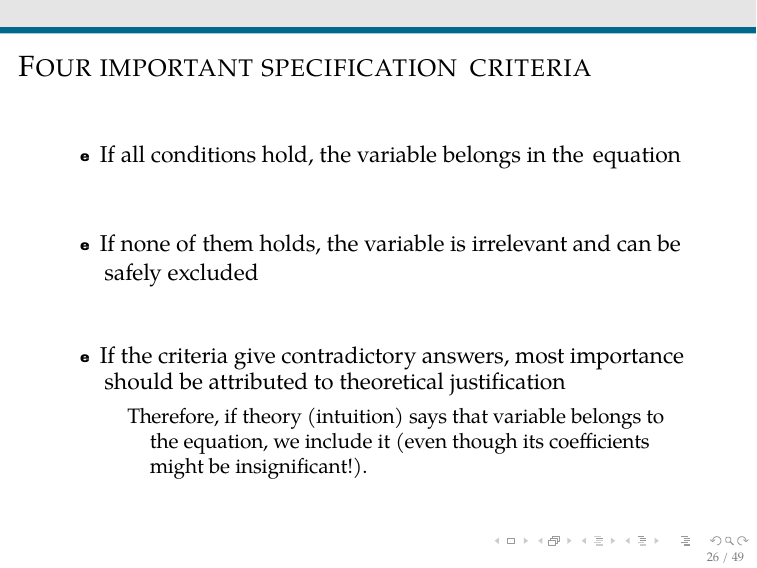

# FOUR IMPORTANT SPECIFICATION CRITERIA
e If all conditions hold, the variable belongs in the equation

e If none of them holds, the variable is irrelevant and can be  safely excluded

e If the criteria give contradictory answers, most importance  should be attributed to theoretical justification
Therefore, if theory (intuition) says that variable belongs to  the equation, we include it (even though its coefficients  might be insignificant!).
26 / 49